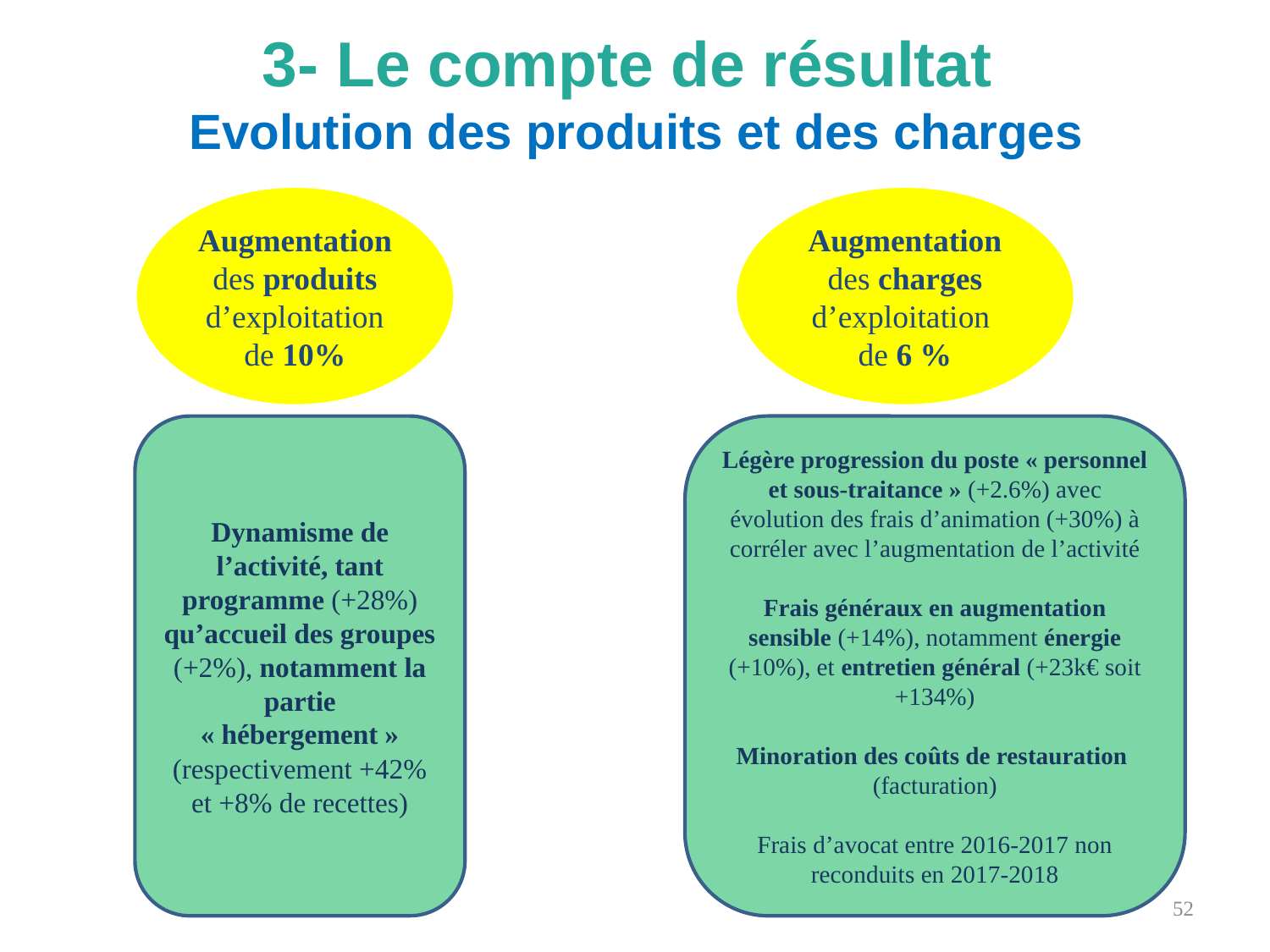

# 3- Le compte de résultat Evolution des produits et des charges
Augmentation des produits d’exploitation de 10%
Augmentation des charges d’exploitation  de 6 %
Dynamisme de l’activité, tant programme (+28%) qu’accueil des groupes (+2%), notamment la partie « hébergement » (respectivement +42% et +8% de recettes)

Légère progression du poste « personnel et sous-traitance » (+2.6%) avec évolution des frais d’animation (+30%) à corréler avec l’augmentation de l’activité

Frais généraux en augmentation sensible (+14%), notamment énergie (+10%), et entretien général (+23k€ soit +134%)

Minoration des coûts de restauration  (facturation)

Frais d’avocat entre 2016-2017 non reconduits en 2017-2018

52